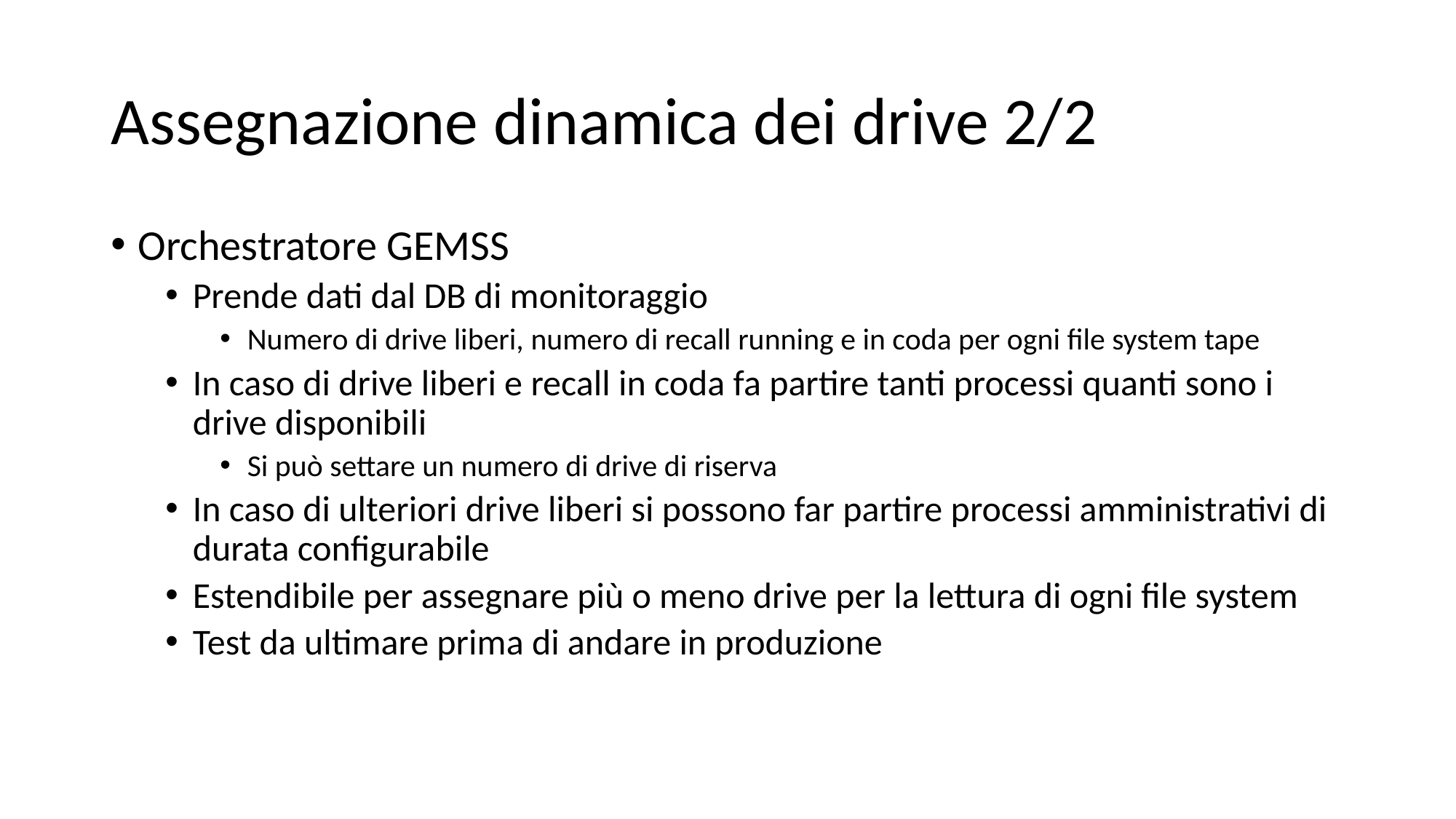

Assegnazione dinamica dei drive 2/2
Orchestratore GEMSS
Prende dati dal DB di monitoraggio
Numero di drive liberi, numero di recall running e in coda per ogni file system tape
In caso di drive liberi e recall in coda fa partire tanti processi quanti sono i drive disponibili
Si può settare un numero di drive di riserva
In caso di ulteriori drive liberi si possono far partire processi amministrativi di durata configurabile
Estendibile per assegnare più o meno drive per la lettura di ogni file system
Test da ultimare prima di andare in produzione